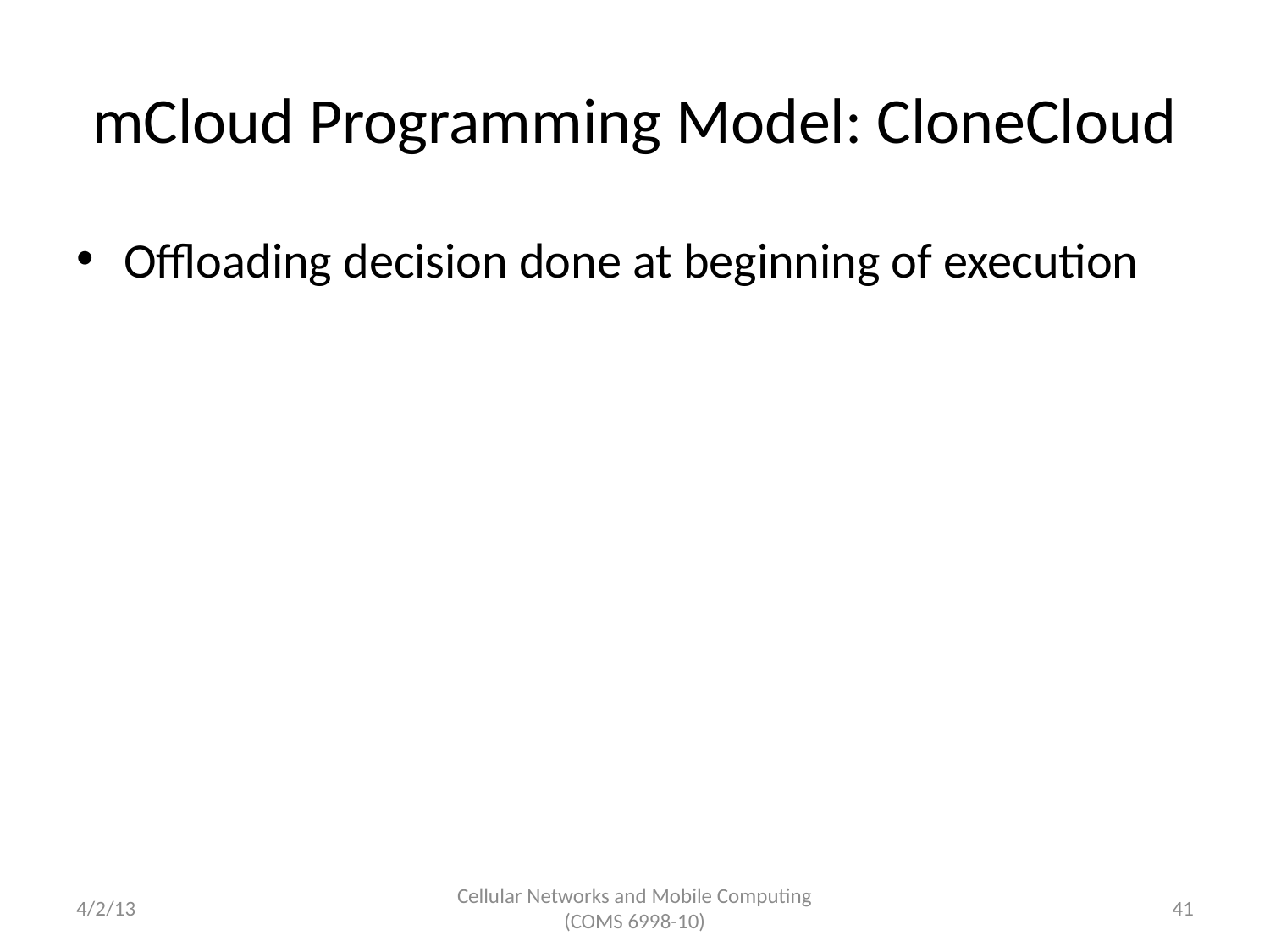

# mCloud Programming Model: CloneCloud
Offloading decision done at beginning of execution
4/2/13
Cellular Networks and Mobile Computing (COMS 6998-10)
41